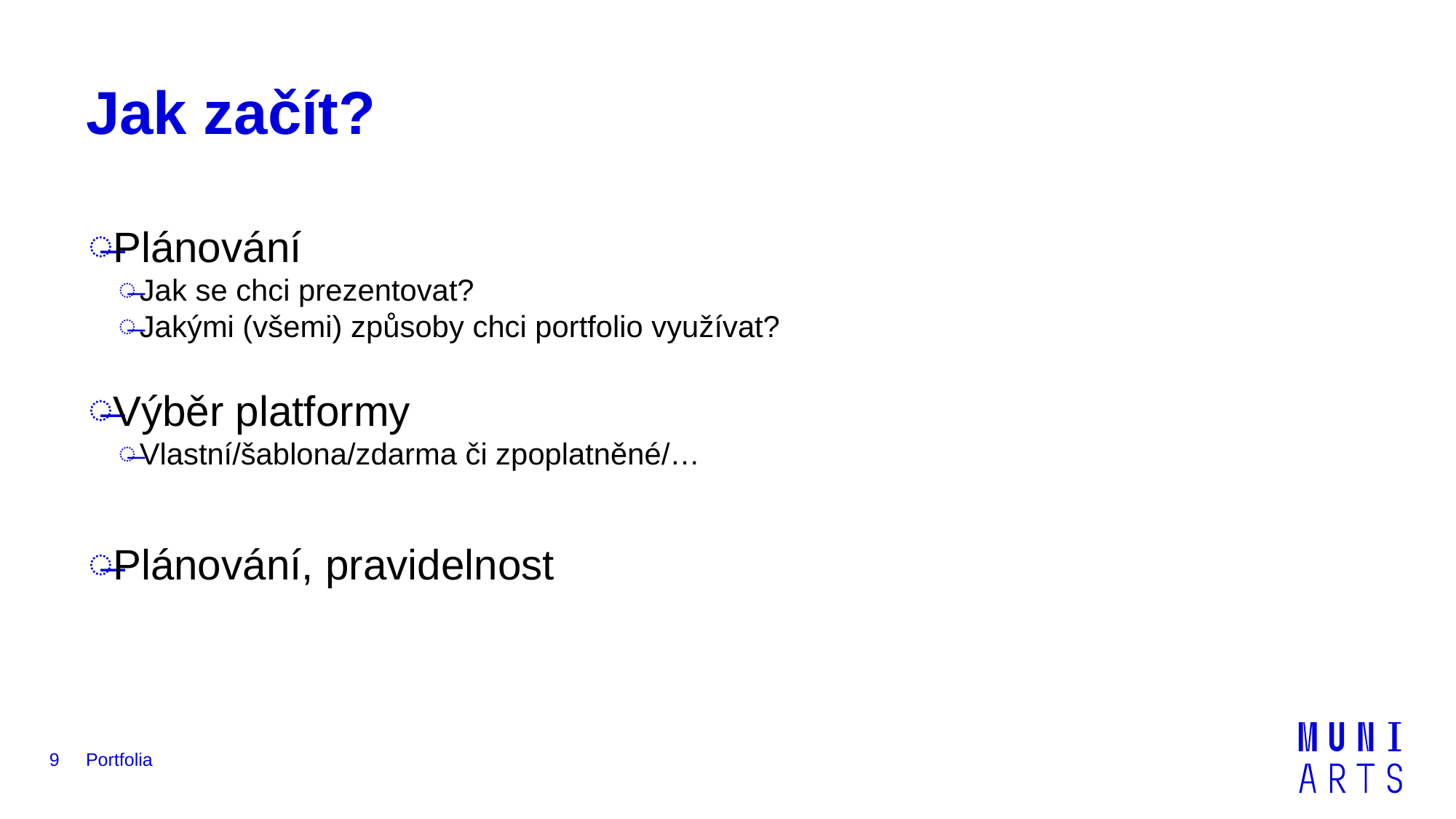

# Jak začít?
Plánování
Jak se chci prezentovat?
Jakými (všemi) způsoby chci portfolio využívat?

Výběr platformy
Vlastní/šablona/zdarma či zpoplatněné/…

Plánování, pravidelnost

9
Portfolia